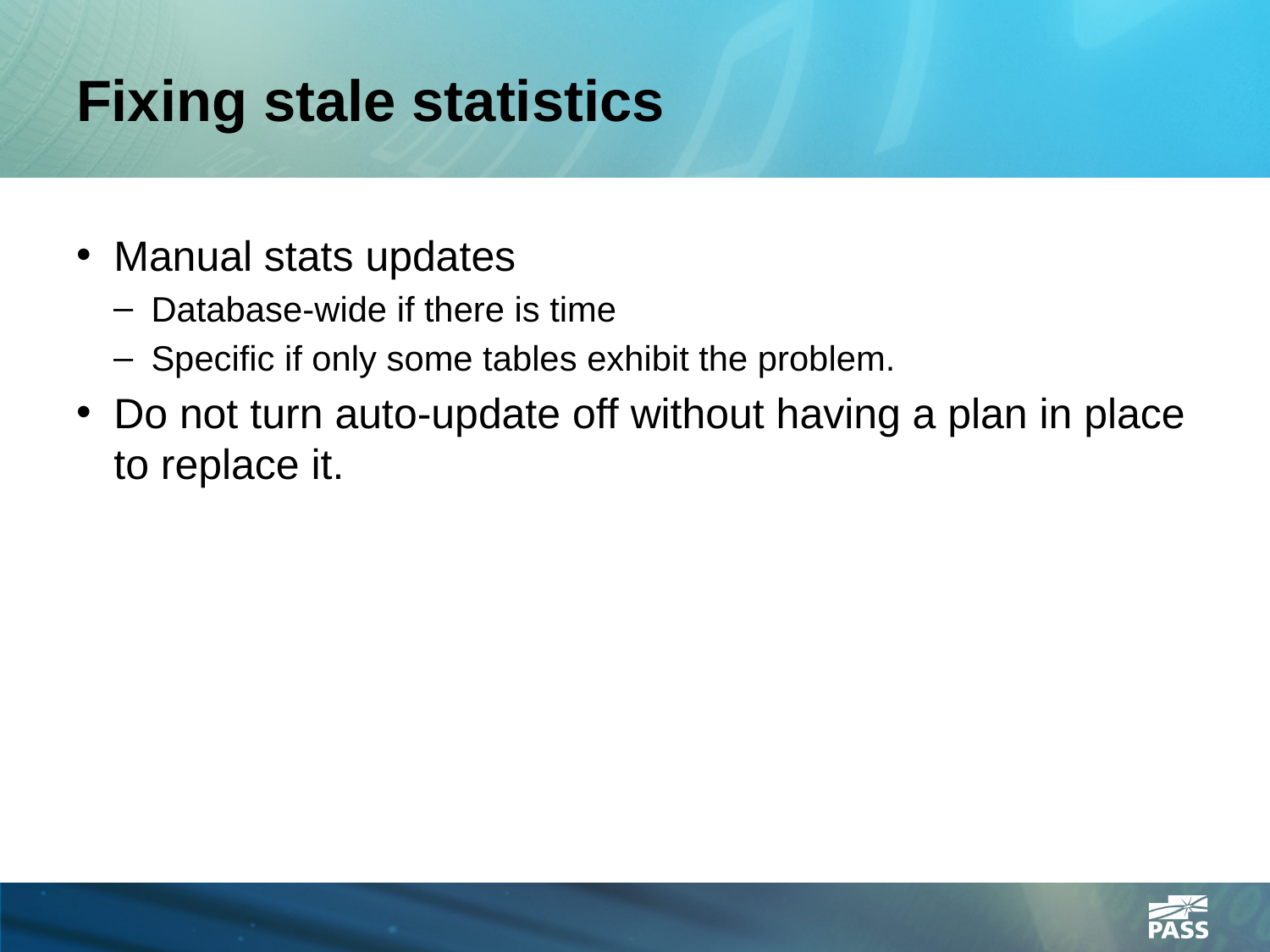

# Fixing stale statistics
Manual stats updates
Database-wide if there is time
Specific if only some tables exhibit the problem.
Do not turn auto-update off without having a plan in place to replace it.